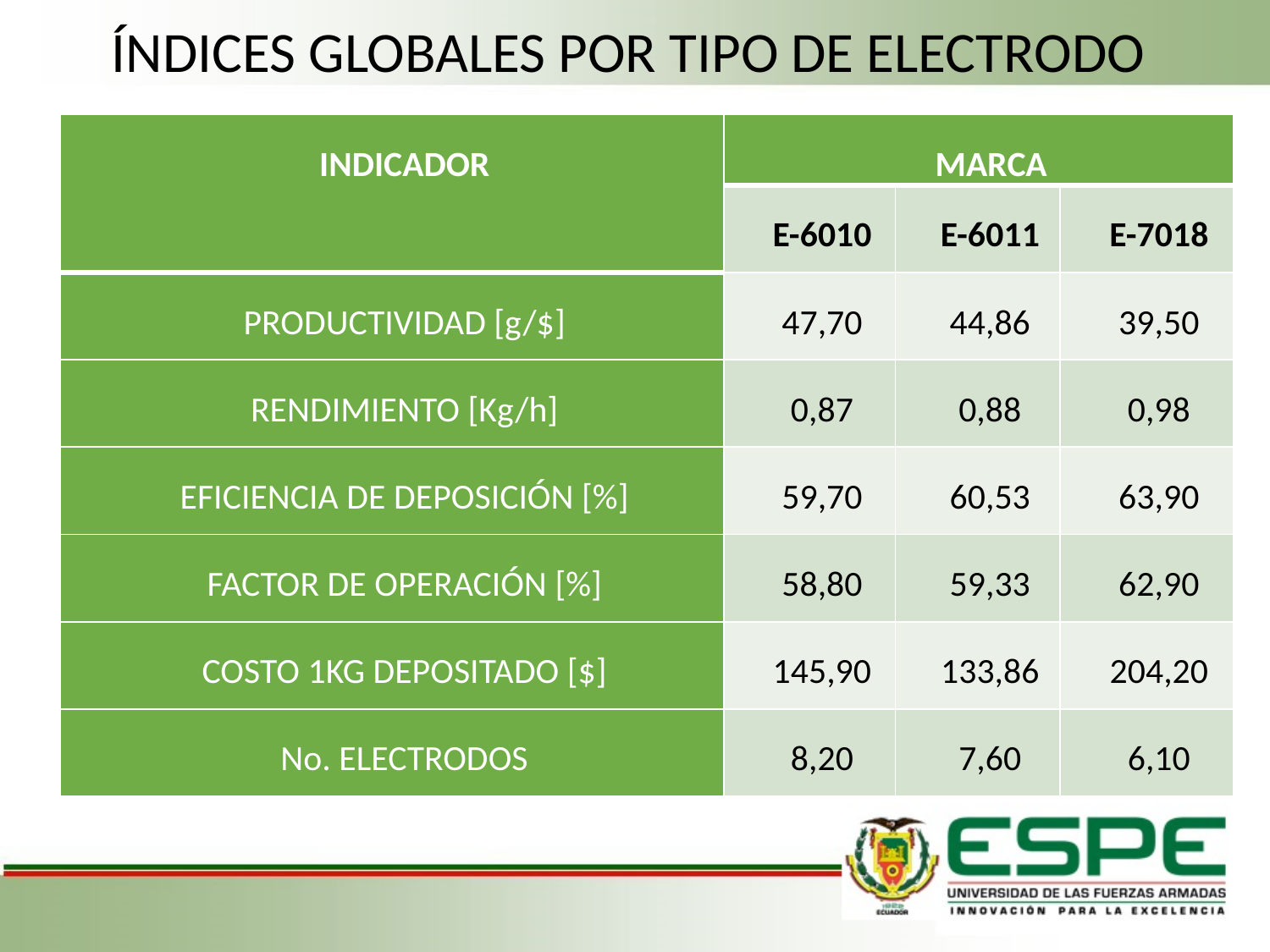

# ÍNDICES GLOBALES POR TIPO DE ELECTRODO
| INDICADOR | MARCA |  |  |
| --- | --- | --- | --- |
|  | E-6010 | E-6011 | E-7018 |
| PRODUCTIVIDAD [g/$] | 47,70 | 44,86 | 39,50 |
| RENDIMIENTO [Kg/h] | 0,87 | 0,88 | 0,98 |
| EFICIENCIA DE DEPOSICIÓN [%] | 59,70 | 60,53 | 63,90 |
| FACTOR DE OPERACIÓN [%] | 58,80 | 59,33 | 62,90 |
| COSTO 1KG DEPOSITADO [$] | 145,90 | 133,86 | 204,20 |
| No. ELECTRODOS | 8,20 | 7,60 | 6,10 |